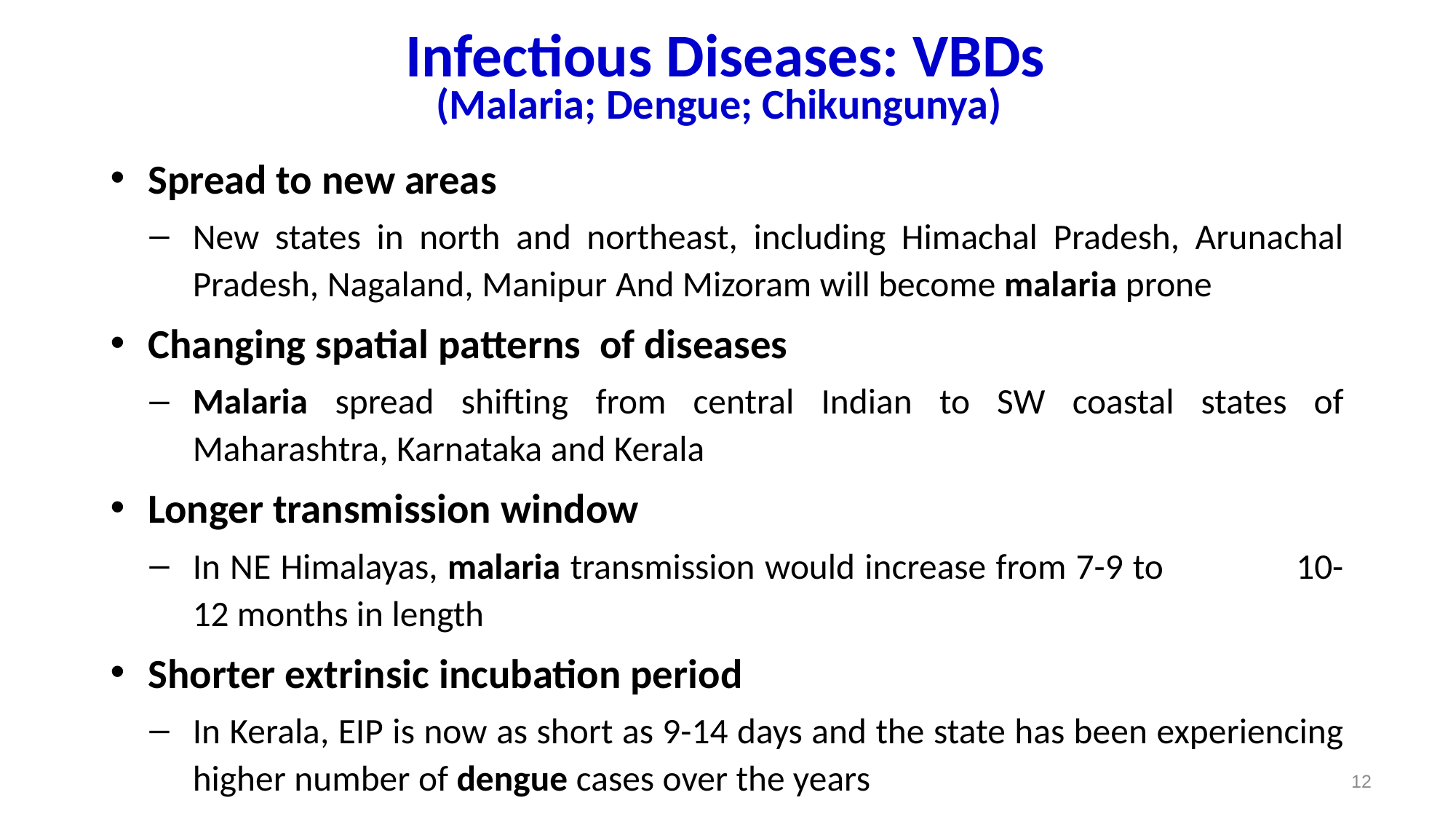

Infectious Diseases: VBDs
(Malaria; Dengue; Chikungunya)
Spread to new areas
New states in north and northeast, including Himachal Pradesh, Arunachal Pradesh, Nagaland, Manipur And Mizoram will become malaria prone
Changing spatial patterns  of diseases
Malaria spread shifting from central Indian to SW coastal states of Maharashtra, Karnataka and Kerala
Longer transmission window
In NE Himalayas, malaria transmission would increase from 7-9 to              10-12 months in length
Shorter extrinsic incubation period
In Kerala, EIP is now as short as 9-14 days and the state has been experiencing higher number of dengue cases over the years
12